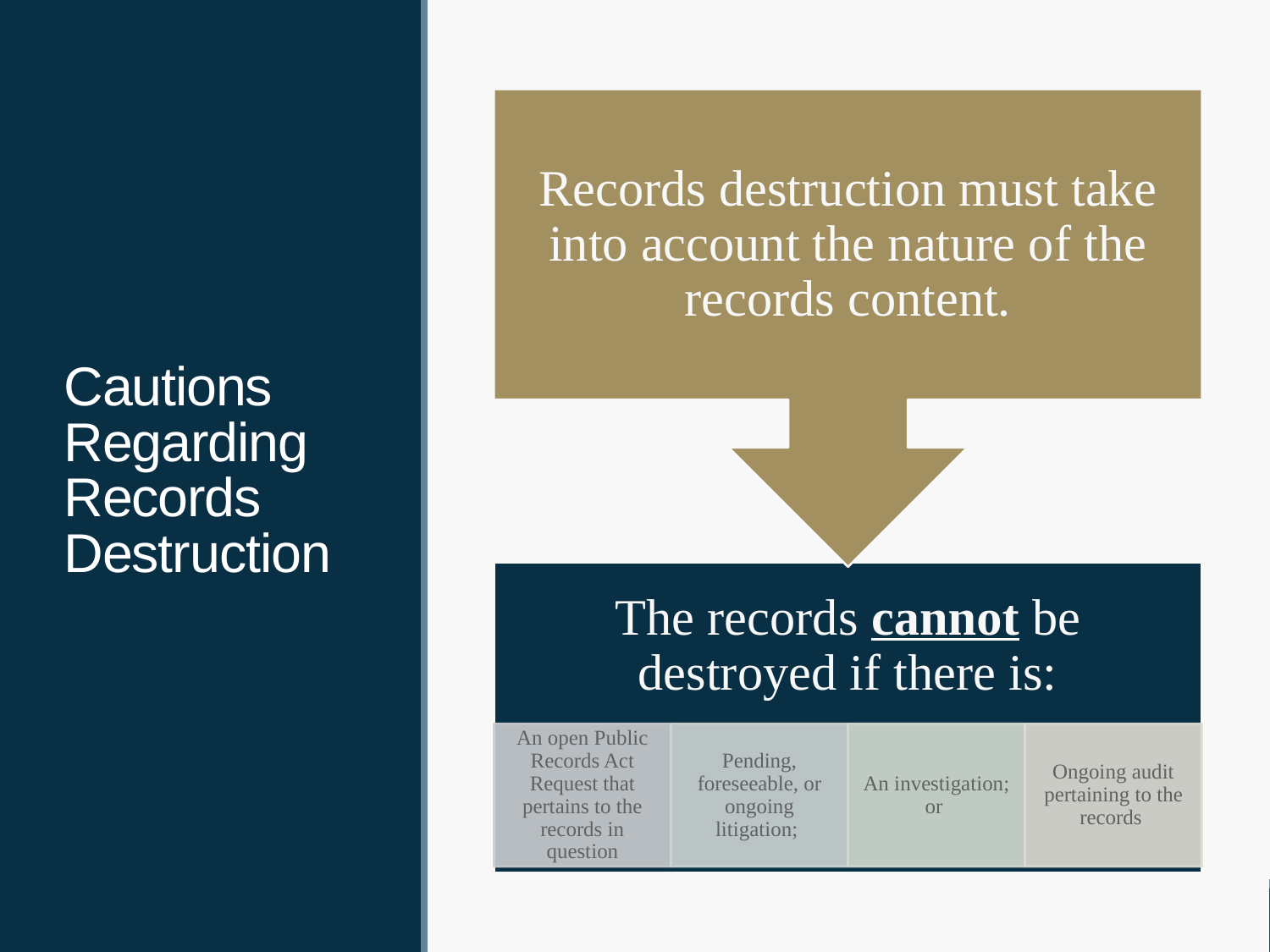

# Cautions Regarding Records Destruction
The records cannot be destroyed if there is:
An open Public Records Act Request that pertains to the records in question
Pending, foreseeable, or ongoing litigation;
An investigation; or
Ongoing audit pertaining to the records
Records destruction must take into account the nature of the records content.